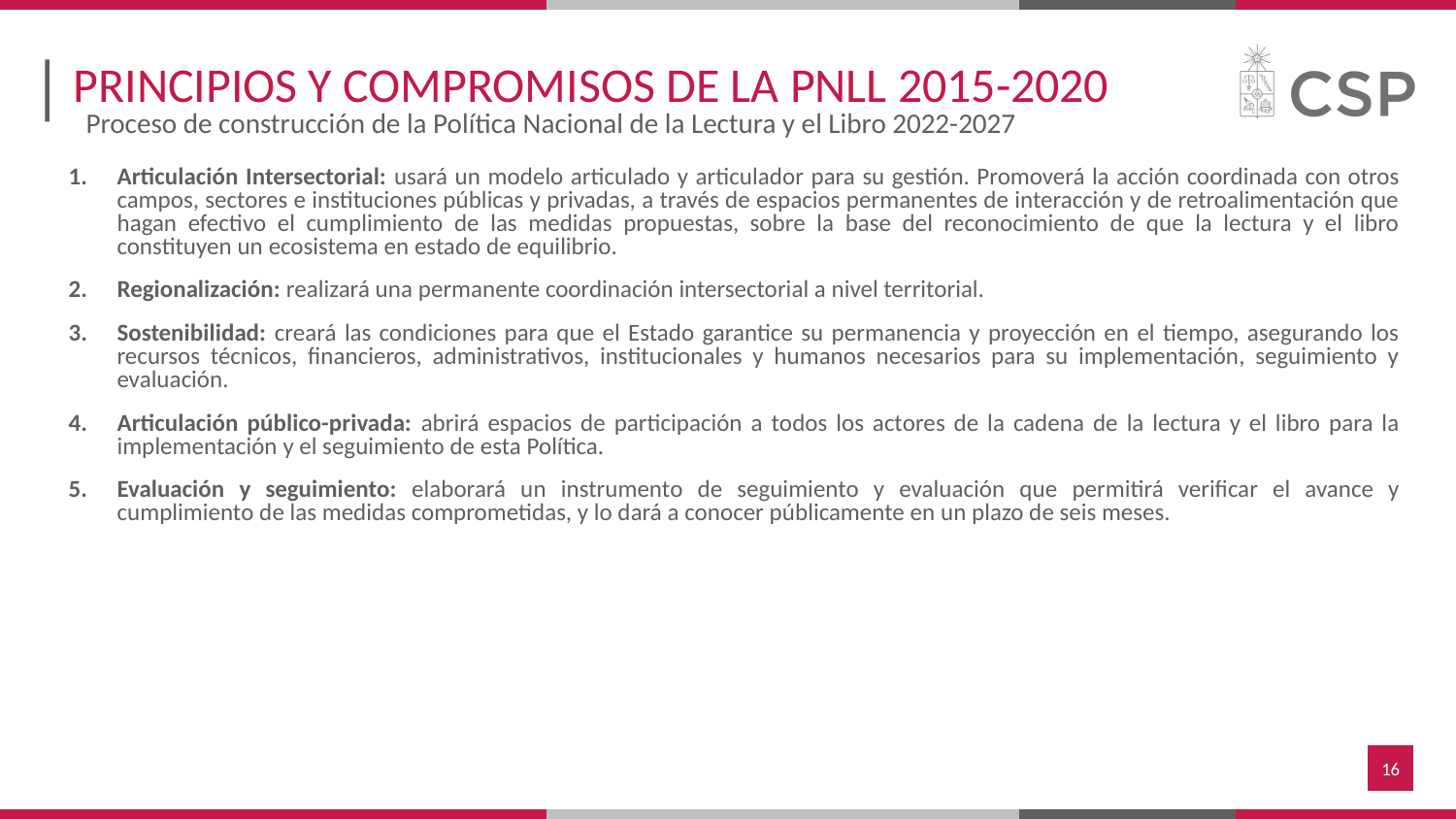

PRINCIPIOS Y COMPROMISOS DE LA PNLL 2015-2020
Proceso de construcción de la Política Nacional de la Lectura y el Libro 2022-2027

Articulación Intersectorial: usará un modelo articulado y articulador para su gestión. Promoverá la acción coordinada con otros campos, sectores e instituciones públicas y privadas, a través de espacios permanentes de interacción y de retroalimentación que hagan efectivo el cumplimiento de las medidas propuestas, sobre la base del reconocimiento de que la lectura y el libro constituyen un ecosistema en estado de equilibrio.
Regionalización: realizará una permanente coordinación intersectorial a nivel territorial.
Sostenibilidad: creará las condiciones para que el Estado garantice su permanencia y proyección en el tiempo, asegurando los recursos técnicos, financieros, administrativos, institucionales y humanos necesarios para su implementación, seguimiento y evaluación.
Articulación público-privada: abrirá espacios de participación a todos los actores de la cadena de la lectura y el libro para la implementación y el seguimiento de esta Política.
Evaluación y seguimiento: elaborará un instrumento de seguimiento y evaluación que permitirá verificar el avance y cumplimiento de las medidas comprometidas, y lo dará a conocer públicamente en un plazo de seis meses.
16